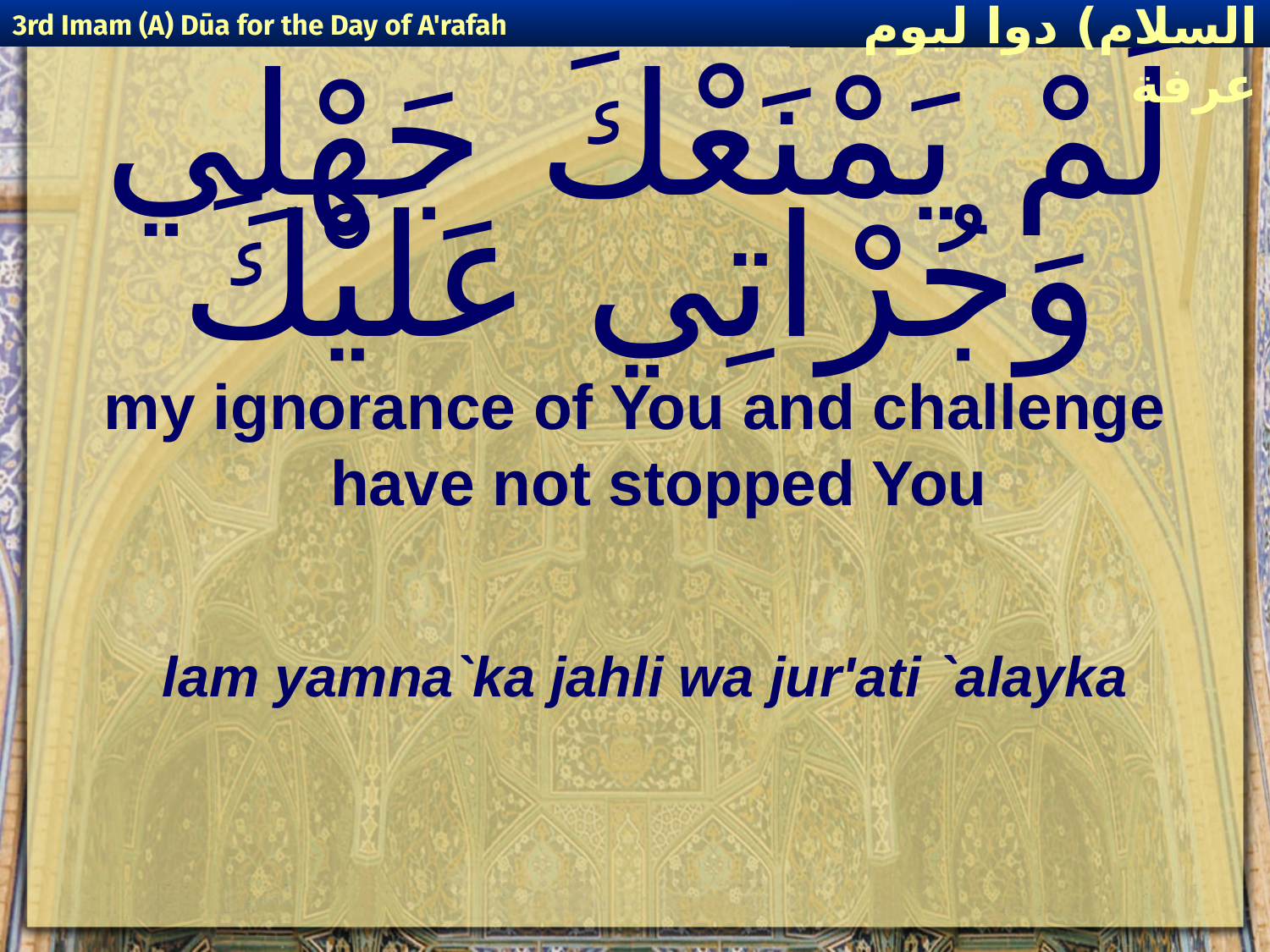

3rd Imam (A) Dūa for the Day of A'rafah
إمام حسين(عليه السلام) دوا ليوم عرفة
# لَمْ يَمْنَعْكَ جَهْلِي وَجُرْاتِي عَلَيْكَ
my ignorance of You and challenge have not stopped You
lam yamna`ka jahli wa jur'ati `alayka